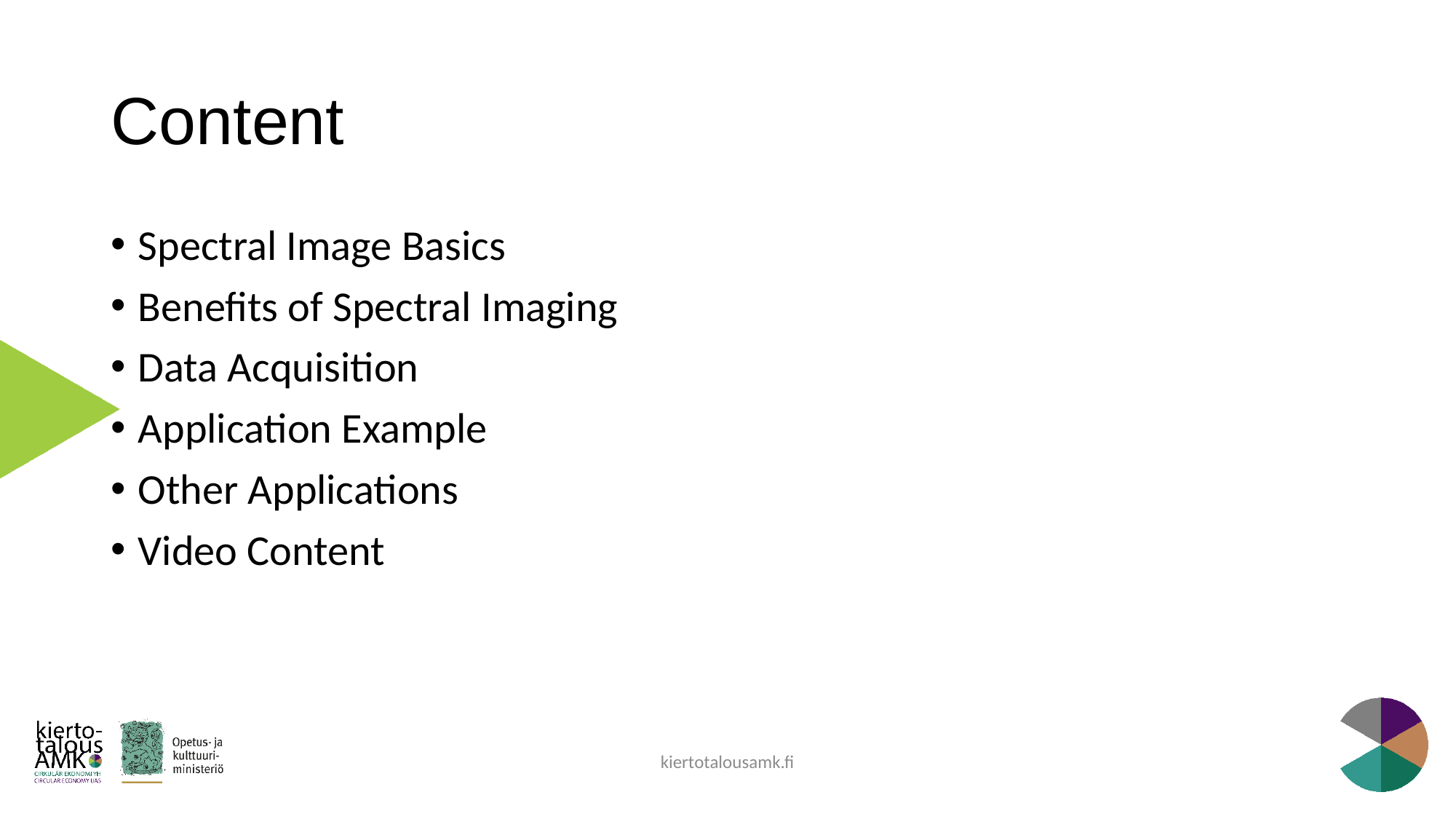

# Content
Spectral Image Basics
Benefits of Spectral Imaging
Data Acquisition
Application Example
Other Applications
Video Content
kiertotalousamk.fi